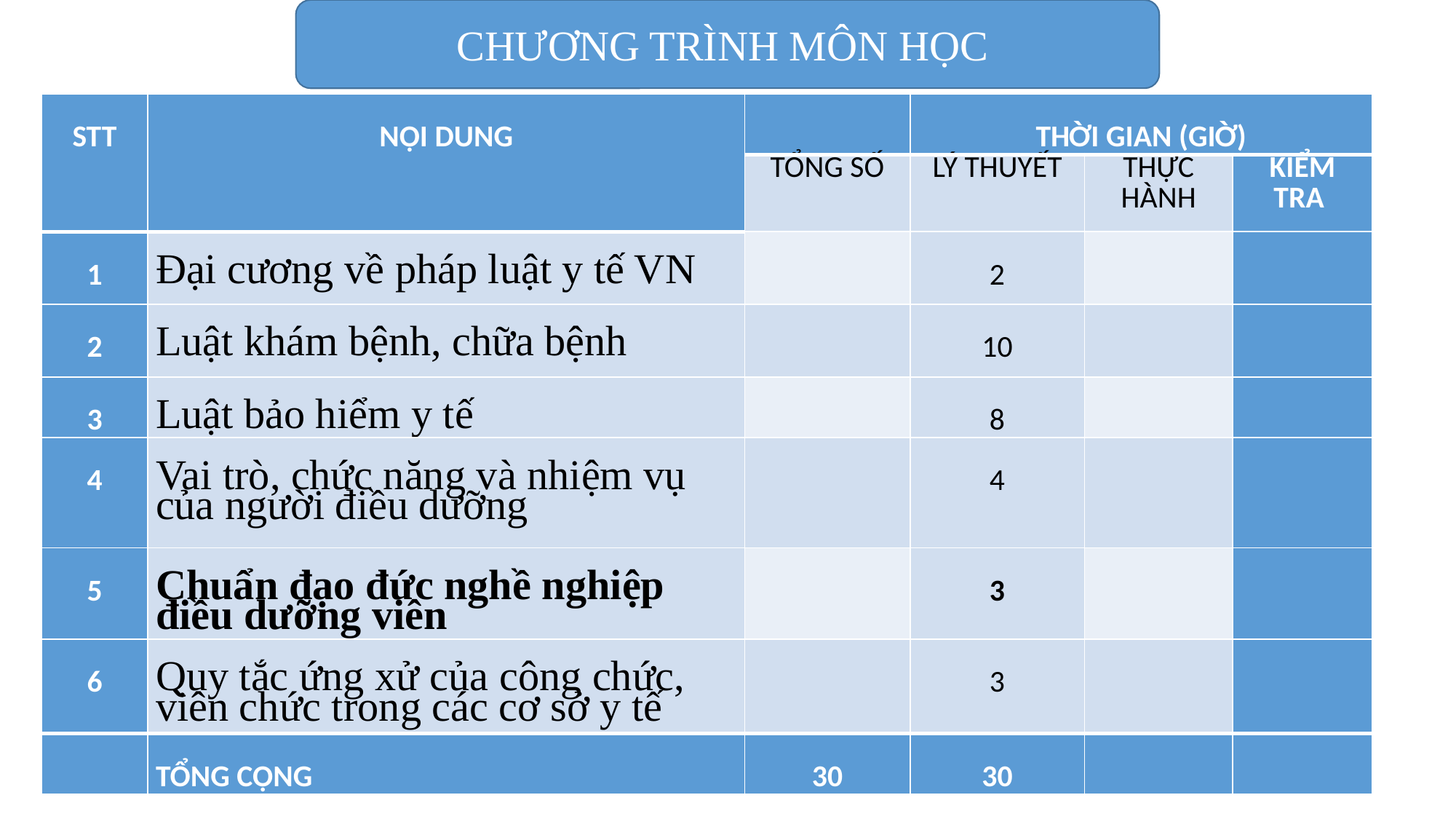

CHƯƠNG TRÌNH MÔN HỌC
#
| STT | NỘI DUNG |  | THỜI GIAN (GIỜ) |  |  |
| --- | --- | --- | --- | --- | --- |
|  |  | TỔNG SỐ | LÝ THUYẾT | THỰC HÀNH | KIỂM TRA |
| 1 | Đại cương về pháp luật y tế VN |  | 2 |  |  |
| 2 | Luật khám bệnh, chữa bệnh |  | 10 |  |  |
| 3 | Luật bảo hiểm y tế |  | 8 |  |  |
| 4 | Vai trò, chức năng và nhiệm vụ của người điều dưỡng |  | 4 |  |  |
| 5 | Chuẩn đạo đức nghề nghiệp điều dưỡng viên |  | 3 |  |  |
| 6 | Quy tắc ứng xử của công chức, viên chức trong các cơ sở y tế |  | 3 |  |  |
|  | TỔNG CỘNG | 30 | 30 |  |  |